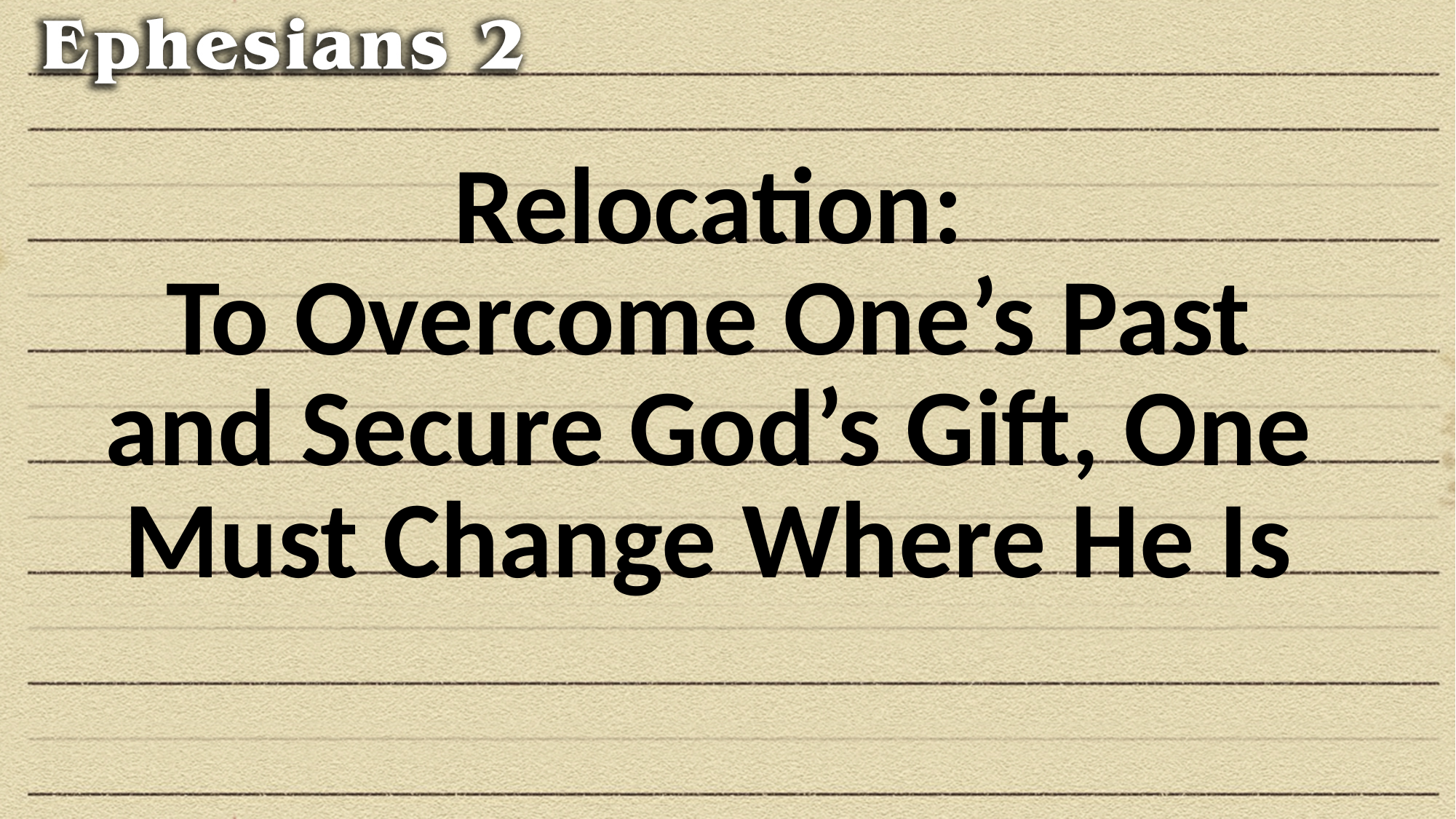

# Relocation: To Overcome One’s Past and Secure God’s Gift, One Must Change Where He Is